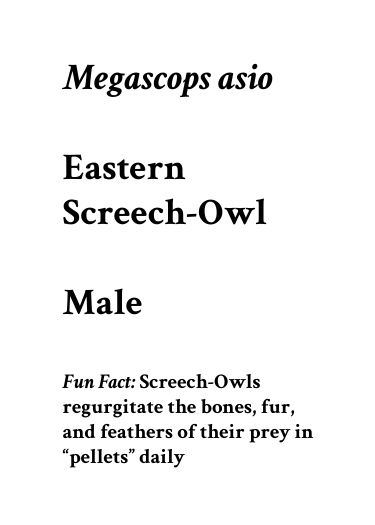

Megascops asio

Eastern
Screech-Owl

Male

Fun Fact: Screech-Owls regurgitate the bones, fur, and feathers of their prey in “pellets” daily